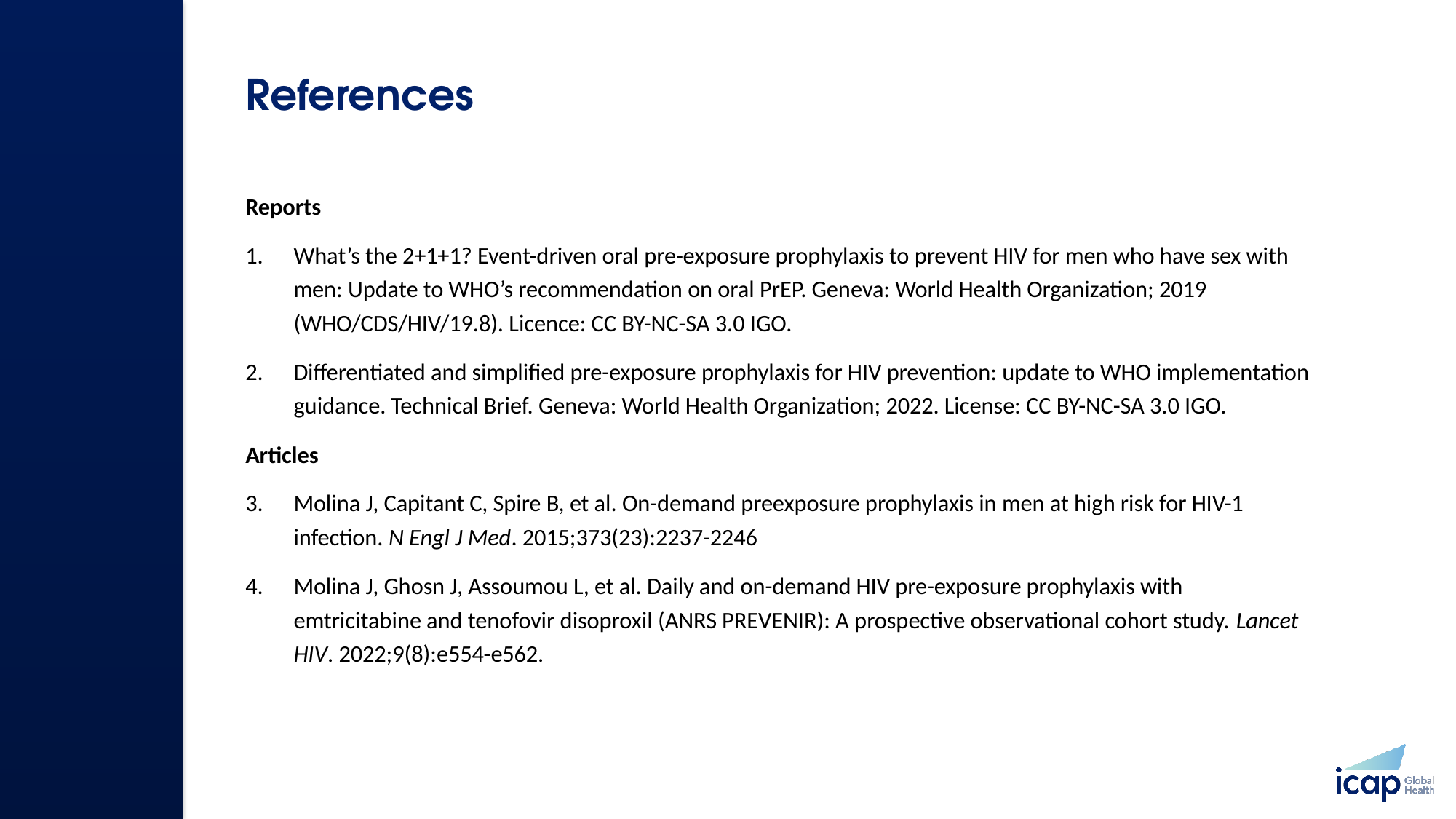

# References
Reports
What’s the 2+1+1? Event-driven oral pre-exposure prophylaxis to prevent HIV for men who have sex with men: Update to WHO’s recommendation on oral PrEP. Geneva: World Health Organization; 2019 (WHO/CDS/HIV/19.8). Licence: CC BY-NC-SA 3.0 IGO.
Differentiated and simplified pre-exposure prophylaxis for HIV prevention: update to WHO implementation guidance. Technical Brief. Geneva: World Health Organization; 2022. License: CC BY-NC-SA 3.0 IGO.
Articles
Molina J, Capitant C, Spire B, et al. On-demand preexposure prophylaxis in men at high risk for HIV-1 infection. N Engl J Med. 2015;373(23):2237-2246
Molina J, Ghosn J, Assoumou L, et al. Daily and on-demand HIV pre-exposure prophylaxis with emtricitabine and tenofovir disoproxil (ANRS PREVENIR): A prospective observational cohort study. Lancet HIV. 2022;9(8):e554-e562.